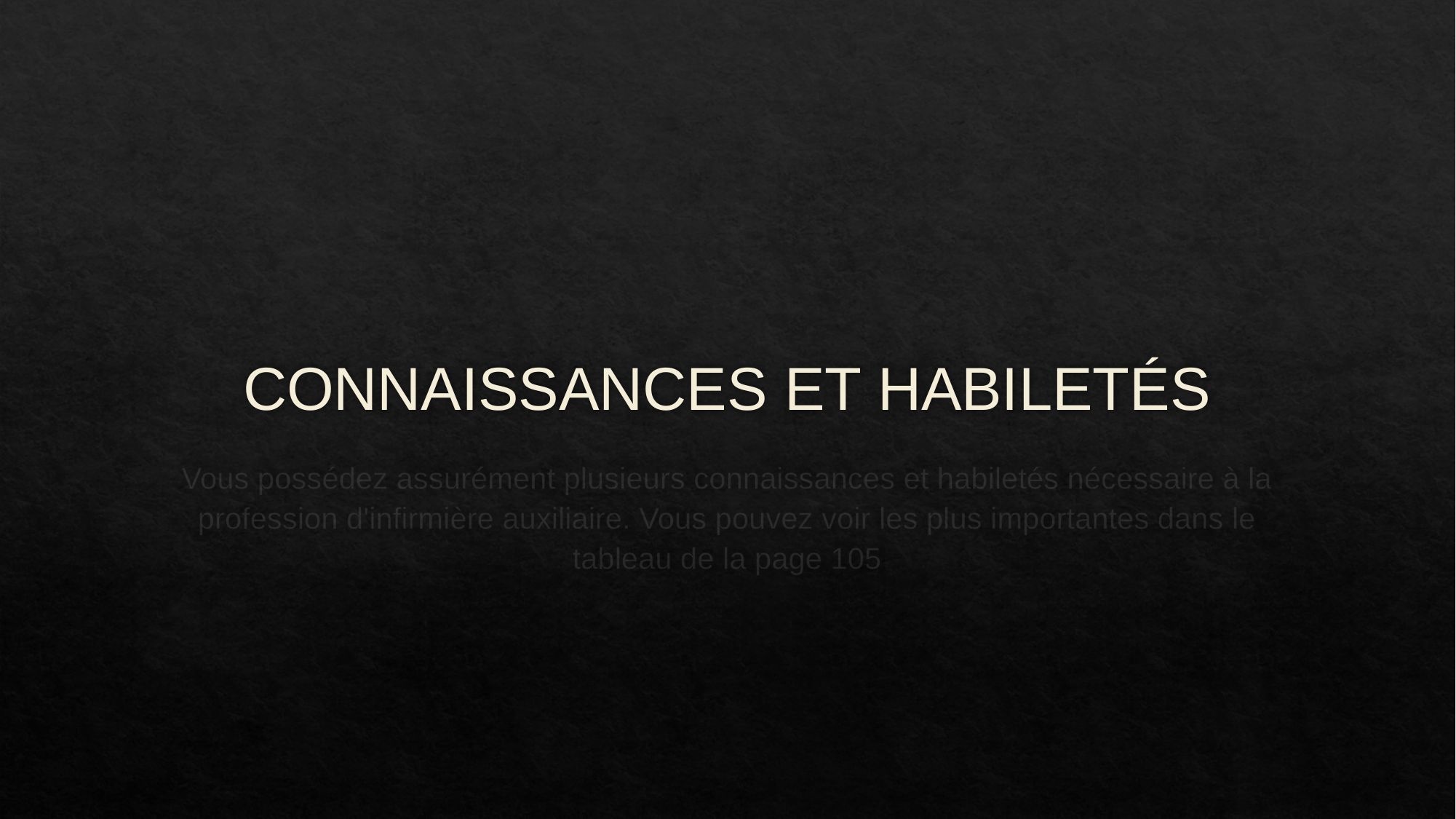

# CONNAISSANCES ET HABILETÉS
Vous possédez assurément plusieurs connaissances et habiletés nécessaire à la profession d'infirmière auxiliaire. Vous pouvez voir les plus importantes dans le tableau de la page 105